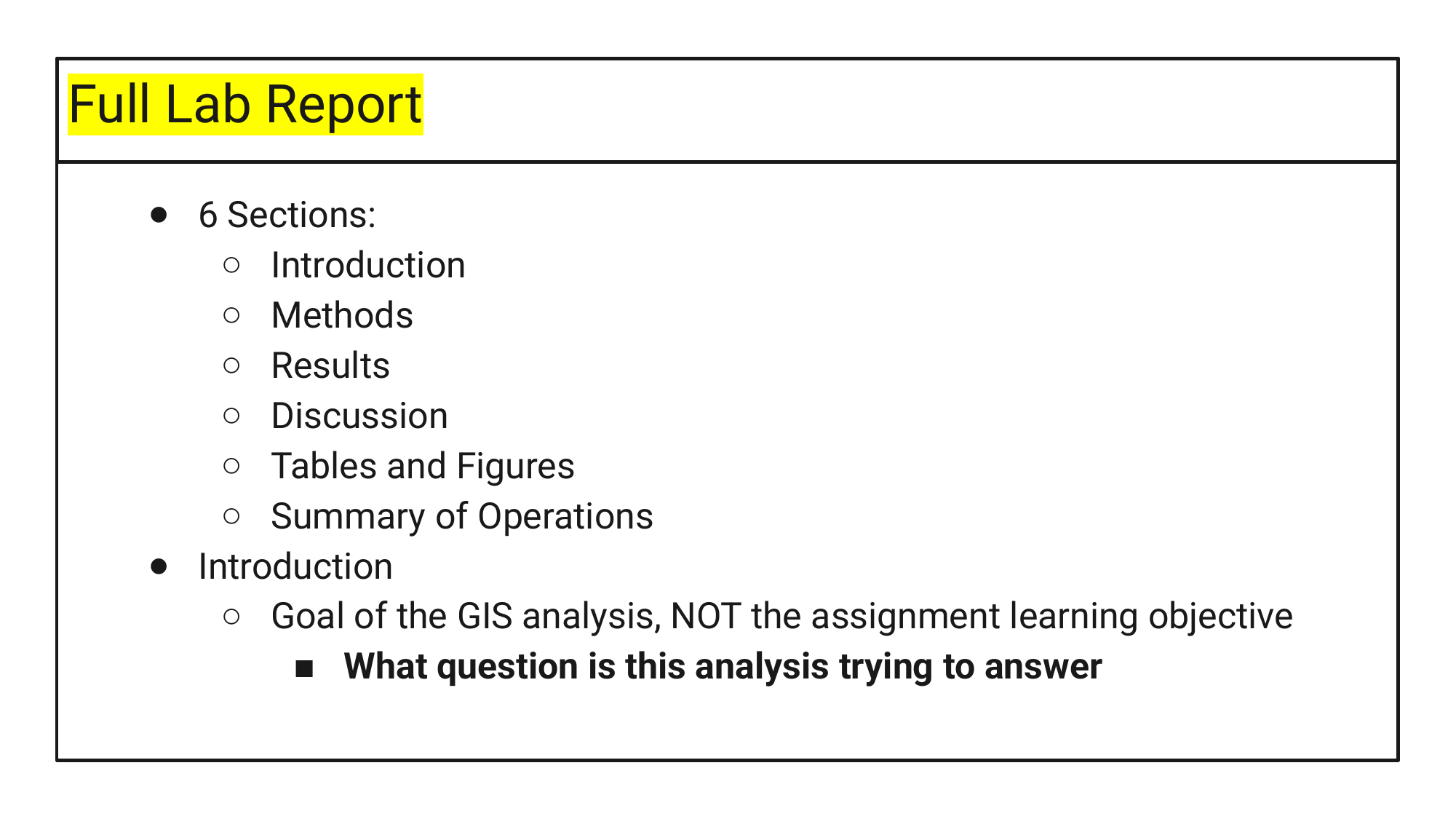

# Full Lab Report
6 Sections:
Introduction
Methods
Results
Discussion
Tables and Figures
Summary of Operations
Introduction
Goal of the GIS analysis, NOT the assignment learning objective
What question is this analysis trying to answer